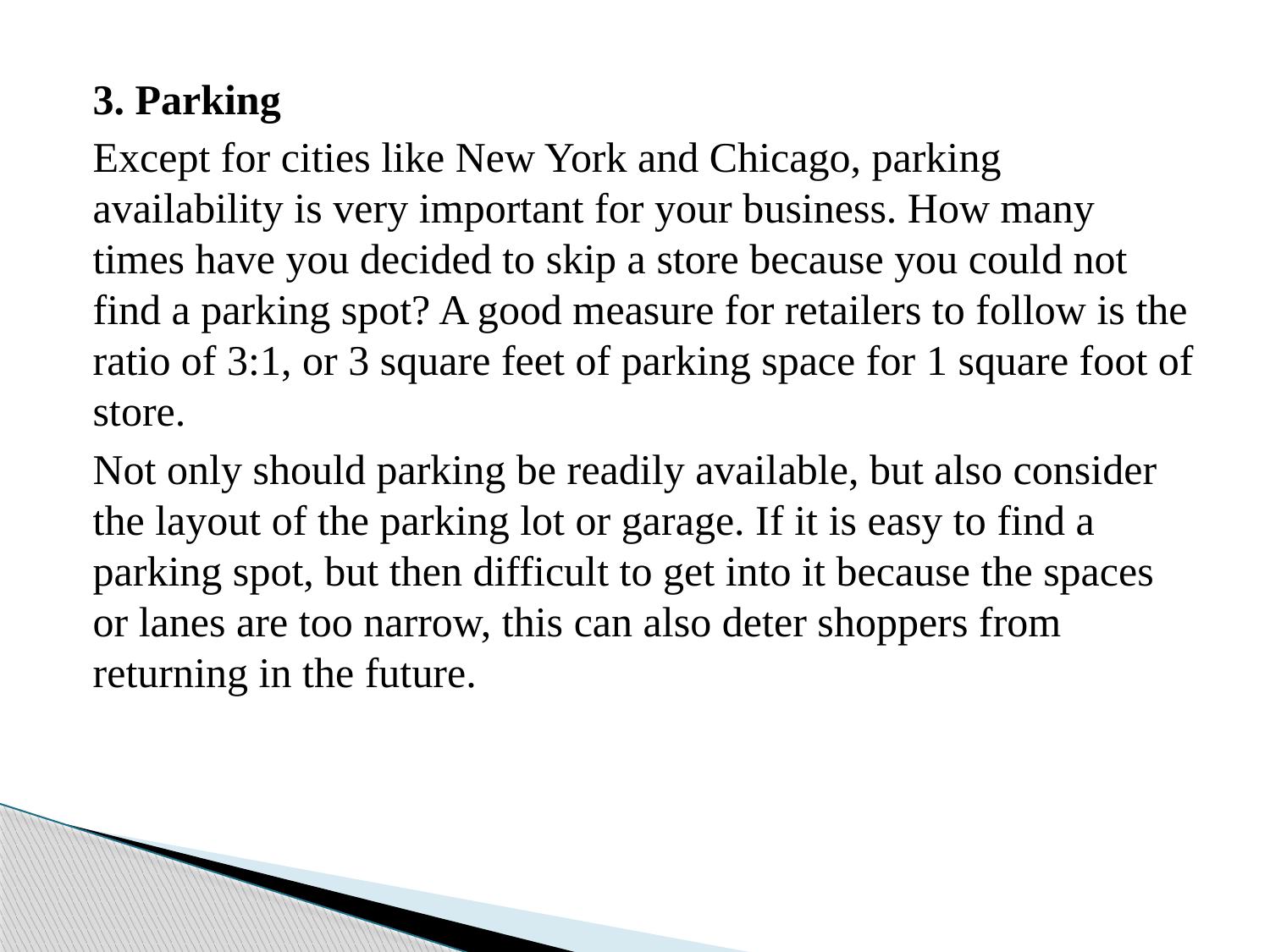

3. Parking
Except for cities like New York and Chicago, parking availability is very important for your business. How many times have you decided to skip a store because you could not find a parking spot? A good measure for retailers to follow is the ratio of 3:1, or 3 square feet of parking space for 1 square foot of store.
Not only should parking be readily available, but also consider the layout of the parking lot or garage. If it is easy to find a parking spot, but then difficult to get into it because the spaces or lanes are too narrow, this can also deter shoppers from returning in the future.